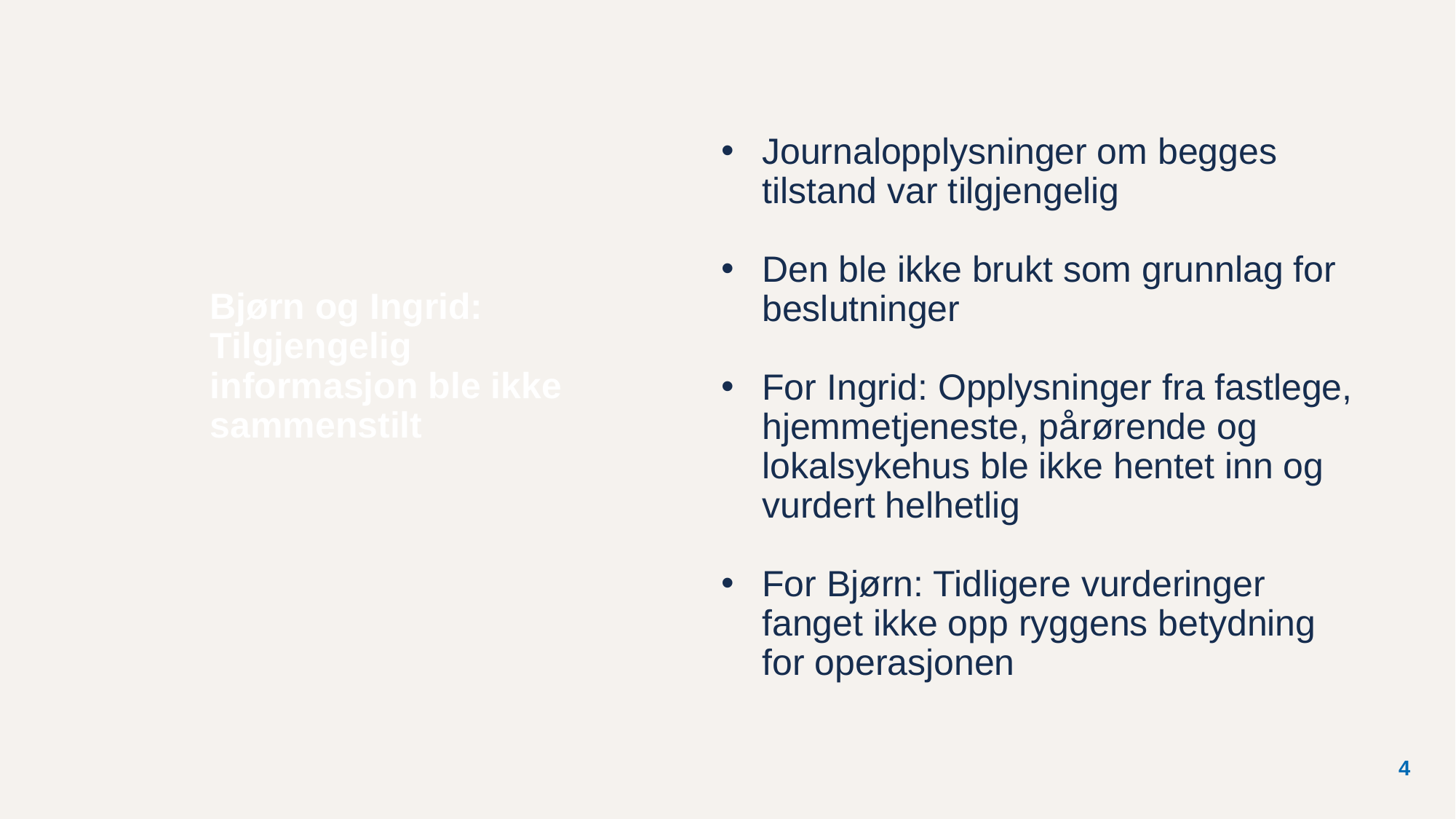

Journalopplysninger om begges tilstand var tilgjengelig

Den ble ikke brukt som grunnlag for beslutninger

For Ingrid: Opplysninger fra fastlege, hjemmetjeneste, pårørende og lokalsykehus ble ikke hentet inn og vurdert helhetlig

For Bjørn: Tidligere vurderinger fanget ikke opp ryggens betydning for operasjonen
Bjørn og Ingrid: Tilgjengelig informasjon ble ikke sammenstilt
4